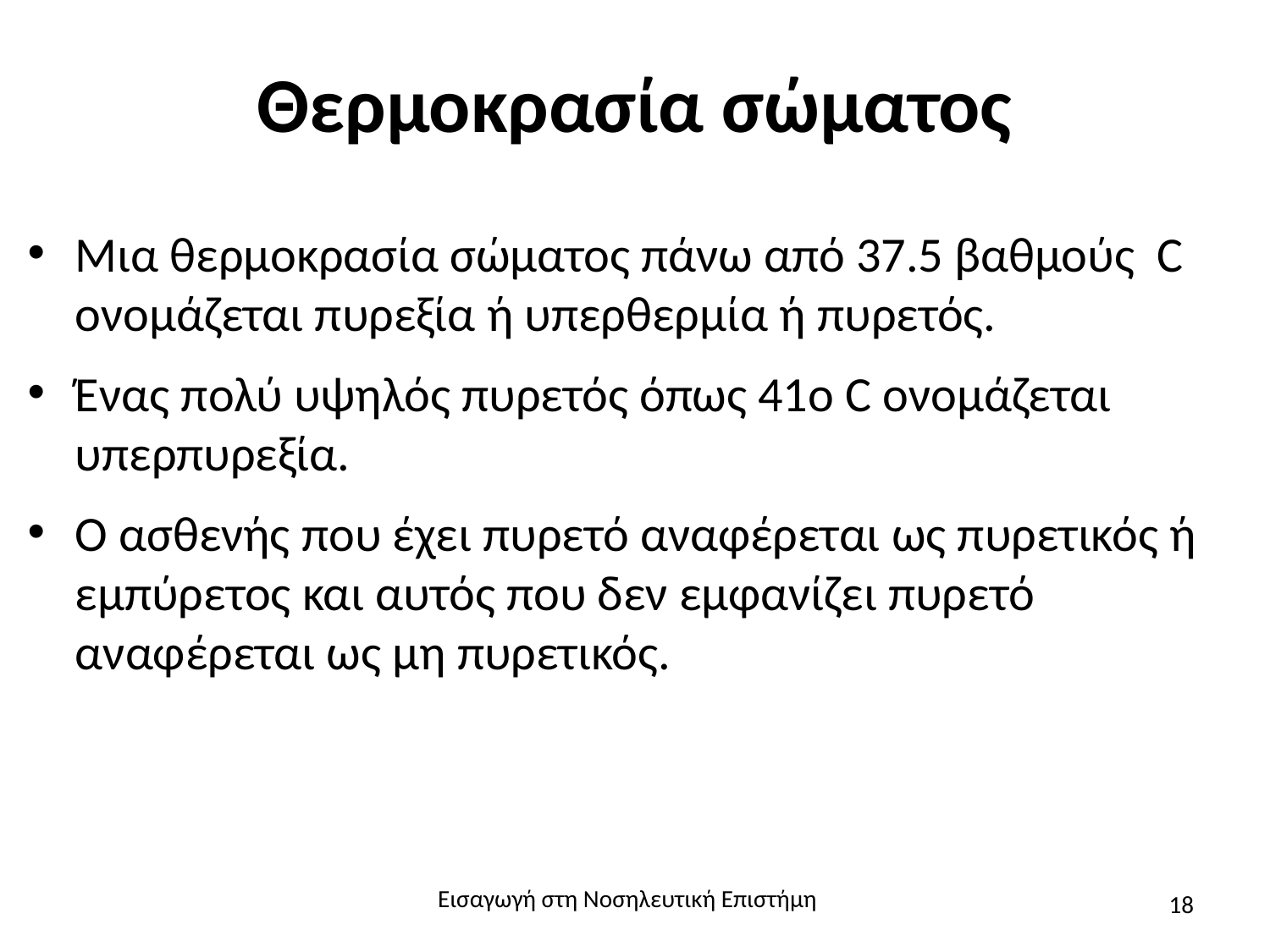

# Θερμοκρασία σώματος
Μια θερμοκρασία σώματος πάνω από 37.5 βαθμούς  C ονομάζεται πυρεξία ή υπερθερμία ή πυρετός.
Ένας πολύ υψηλός πυρετός όπως 41ο C ονομάζεται υπερπυρεξία.
Ο ασθενής που έχει πυρετό αναφέρεται ως πυρετικός ή εμπύρετος και αυτός που δεν εμφανίζει πυρετό αναφέρεται ως μη πυρετικός.
Εισαγωγή στη Νοσηλευτική Επιστήμη

18